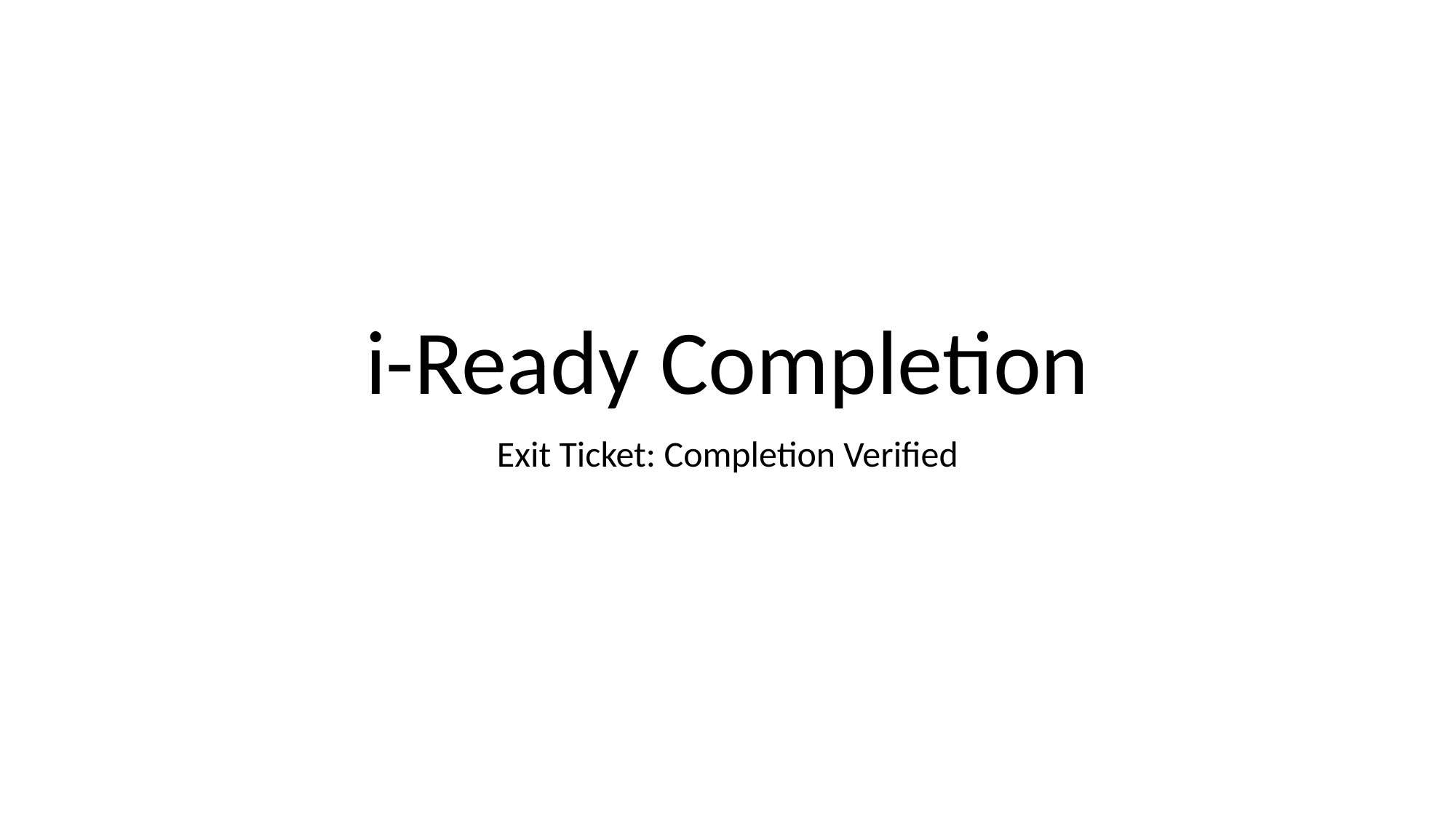

# i-Ready Completion
Exit Ticket: Completion Verified